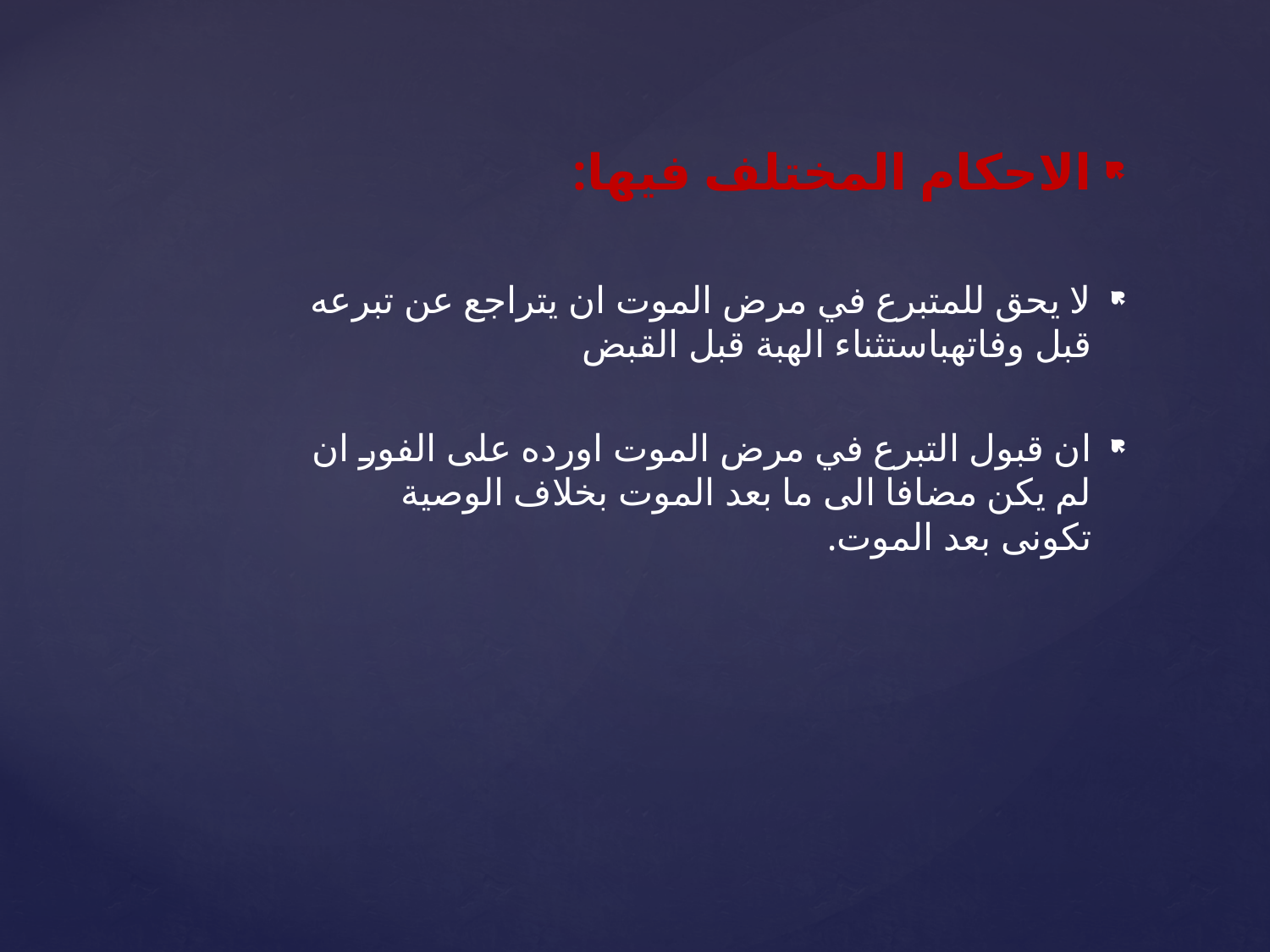

الاحكام المختلف فيها:

لا يحق للمتبرع في مرض الموت ان يتراجع عن تبرعه قبل وفاتهباستثناء الهبة قبل القبض

ان قبول التبرع في مرض الموت اورده على الفور ان لم يكن مضافا الى ما بعد الموت بخلاف الوصية تكونى بعد الموت.